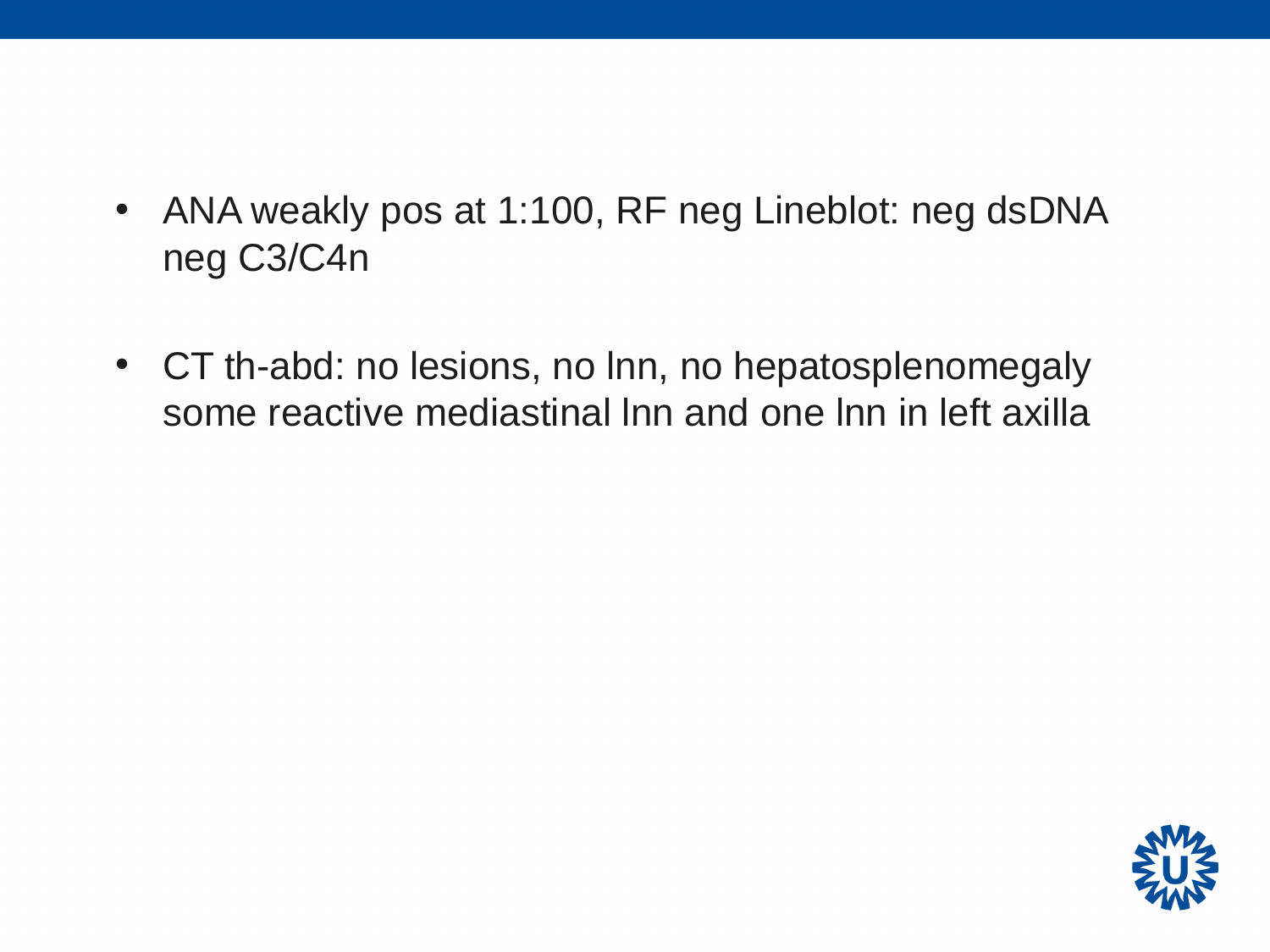

#
ANA weakly pos at 1:100, RF neg Lineblot: neg dsDNA neg C3/C4n

CT th-abd: no lesions, no lnn, no hepatosplenomegaly
some reactive mediastinal lnn and one lnn in left axilla